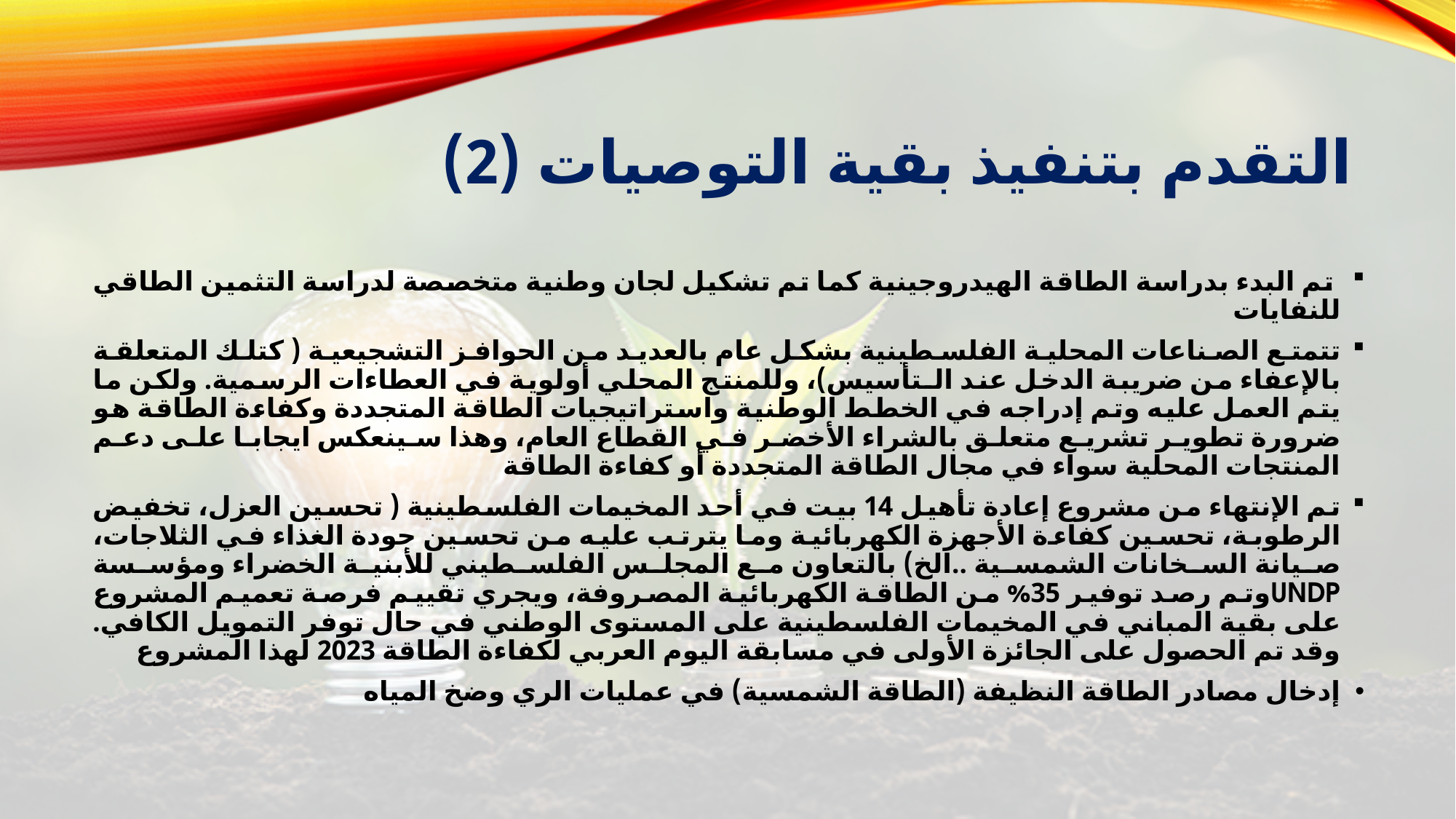

# التقدم بتنفيذ بقية التوصيات (2)
 تم البدء بدراسة الطاقة الهيدروجينية كما تم تشكيل لجان وطنية متخصصة لدراسة التثمين الطاقي للنفايات
تتمتع الصناعات المحلية الفلسطينية بشكل عام بالعديد من الحوافز التشجيعية ( كتلك المتعلقة بالإعفاء من ضريبة الدخل عند الـتأسيس)، وللمنتج المحلي أولوية في العطاءات الرسمية. ولكن ما يتم العمل عليه وتم إدراجه في الخطط الوطنية واستراتيجيات الطاقة المتجددة وكفاءة الطاقة هو ضرورة تطوير تشريع متعلق بالشراء الأخضر في القطاع العام، وهذا سينعكس ايجابا على دعم المنتجات المحلية سواء في مجال الطاقة المتجددة أو كفاءة الطاقة
تم الإنتهاء من مشروع إعادة تأهيل 14 بيت في أحد المخيمات الفلسطينية ( تحسين العزل، تخفيض الرطوبة، تحسين كفاءة الأجهزة الكهربائية وما يترتب عليه من تحسين جودة الغذاء في الثلاجات، صيانة السخانات الشمسية ..الخ) بالتعاون مع المجلس الفلسطيني للأبنية الخضراء ومؤسسة UNDPوتم رصد توفير 35% من الطاقة الكهربائية المصروفة، ويجري تقييم فرصة تعميم المشروع على بقية المباني في المخيمات الفلسطينية على المستوى الوطني في حال توفر التمويل الكافي. وقد تم الحصول على الجائزة الأولى في مسابقة اليوم العربي لكفاءة الطاقة 2023 لهذا المشروع
إدخال مصادر الطاقة النظيفة (الطاقة الشمسية) في عمليات الري وضخ المياه